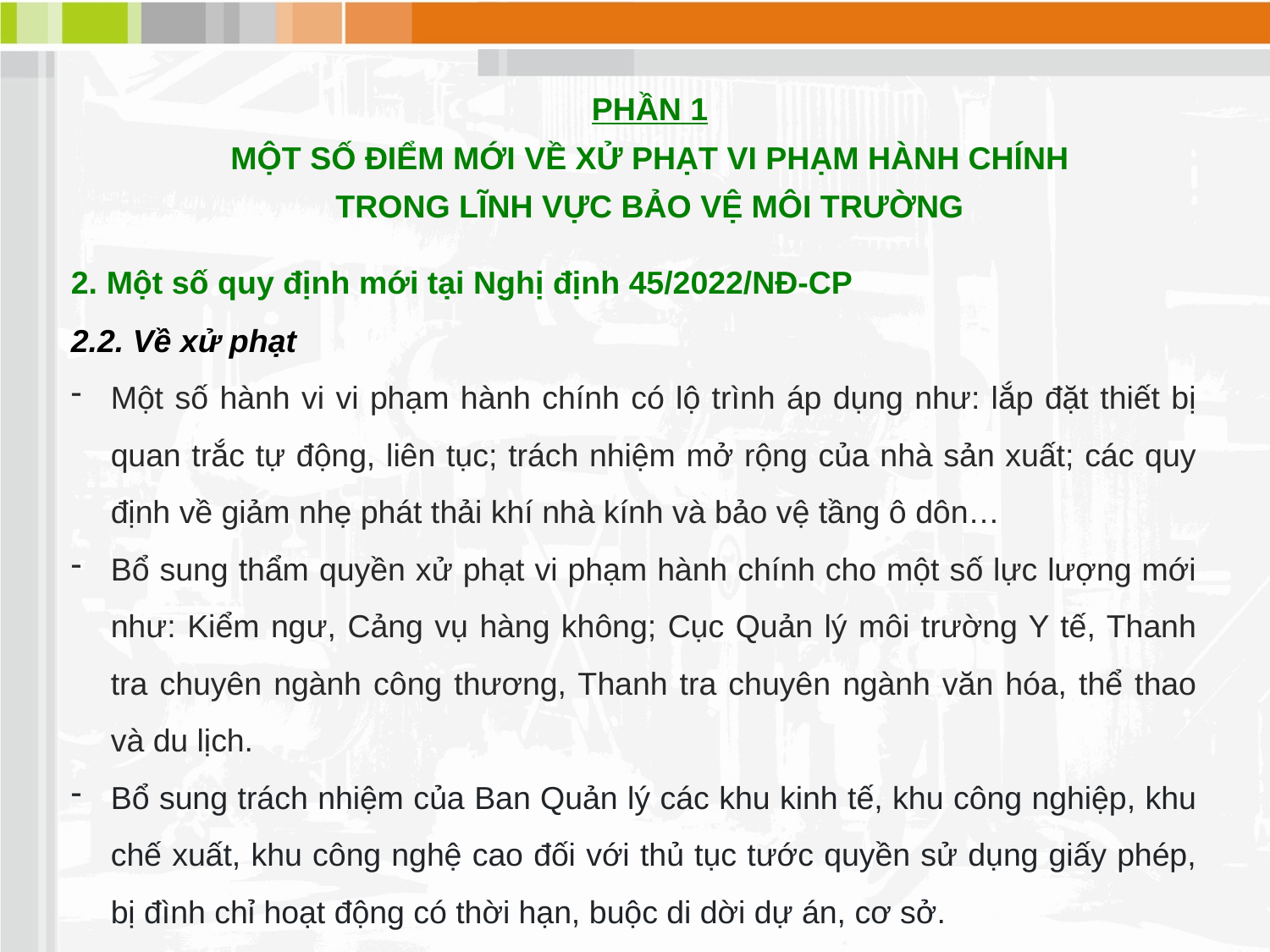

PHẦN 1
MỘT SỐ ĐIỂM MỚI VỀ XỬ PHẠT VI PHẠM HÀNH CHÍNH
TRONG LĨNH VỰC BẢO VỆ MÔI TRƯỜNG
2. Một số quy định mới tại Nghị định 45/2022/NĐ-CP
2.2. Về xử phạt
Một số hành vi vi phạm hành chính có lộ trình áp dụng như: lắp đặt thiết bị quan trắc tự động, liên tục; trách nhiệm mở rộng của nhà sản xuất; các quy định về giảm nhẹ phát thải khí nhà kính và bảo vệ tầng ô dôn…
Bổ sung thẩm quyền xử phạt vi phạm hành chính cho một số lực lượng mới như: Kiểm ngư, Cảng vụ hàng không; Cục Quản lý môi trường Y tế, Thanh tra chuyên ngành công thương, Thanh tra chuyên ngành văn hóa, thể thao và du lịch.
Bổ sung trách nhiệm của Ban Quản lý các khu kinh tế, khu công nghiệp, khu chế xuất, khu công nghệ cao đối với thủ tục tước quyền sử dụng giấy phép, bị đình chỉ hoạt động có thời hạn, buộc di dời dự án, cơ sở.